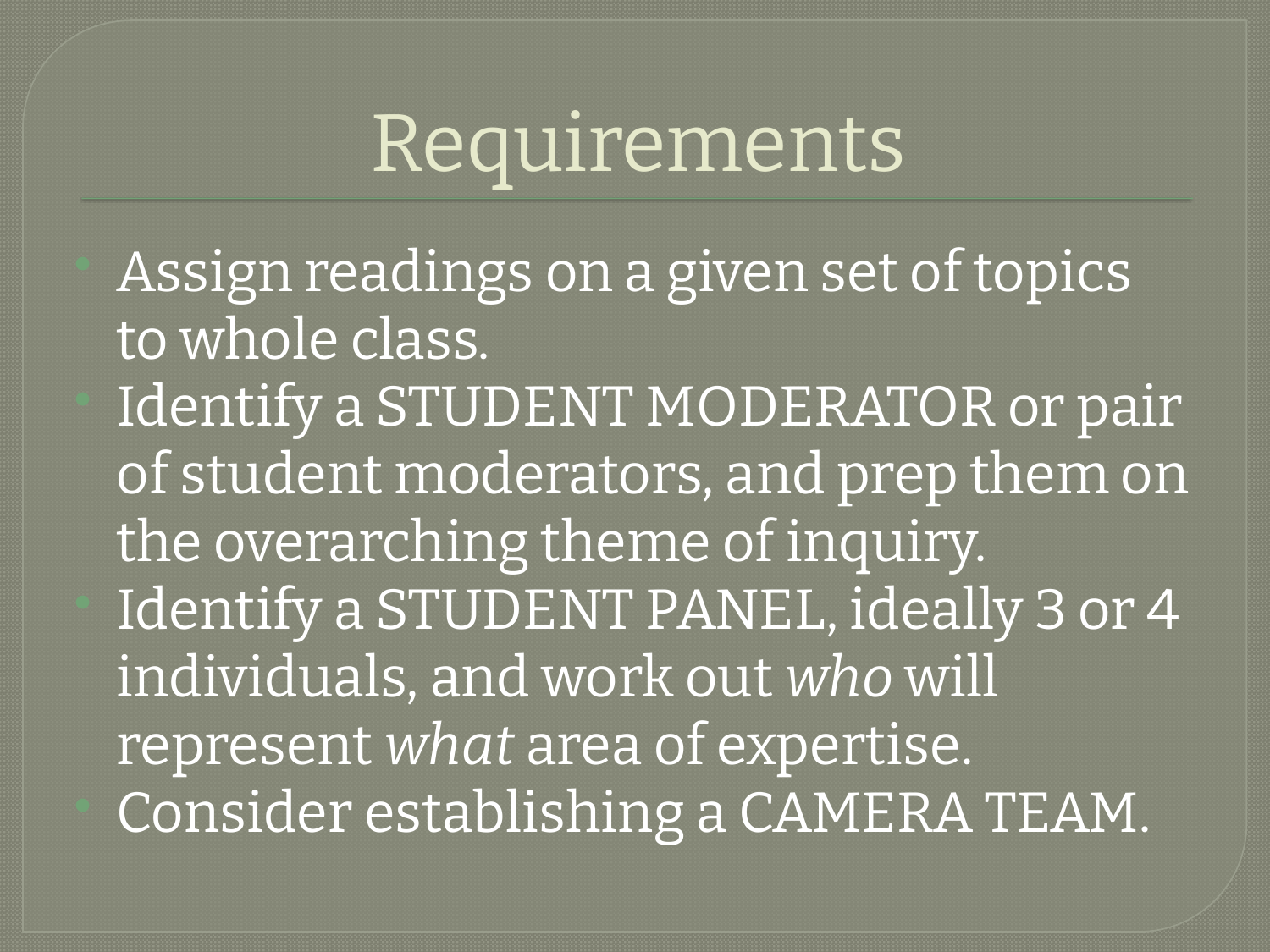

# Requirements
Assign readings on a given set of topics to whole class.
Identify a STUDENT MODERATOR or pair of student moderators, and prep them on the overarching theme of inquiry.
Identify a STUDENT PANEL, ideally 3 or 4 individuals, and work out who will represent what area of expertise.
Consider establishing a CAMERA TEAM.